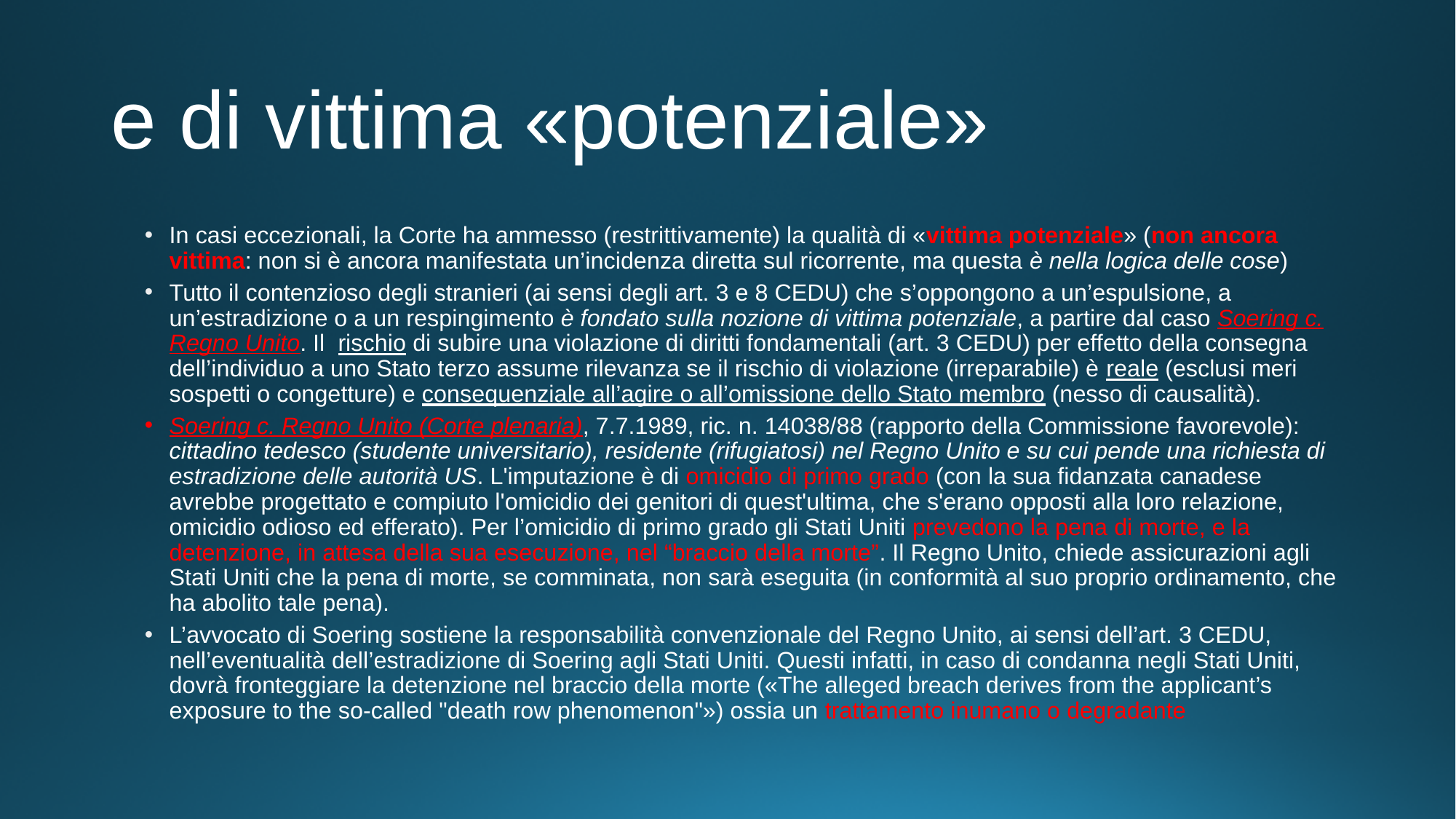

# e di vittima «potenziale»
In casi eccezionali, la Corte ha ammesso (restrittivamente) la qualità di «vittima potenziale» (non ancora vittima: non si è ancora manifestata un’incidenza diretta sul ricorrente, ma questa è nella logica delle cose)
Tutto il contenzioso degli stranieri (ai sensi degli art. 3 e 8 CEDU) che s’oppongono a un’espulsione, a un’estradizione o a un respingimento è fondato sulla nozione di vittima potenziale, a partire dal caso Soering c. Regno Unito. Il  rischio di subire una violazione di diritti fondamentali (art. 3 CEDU) per effetto della consegna dell’individuo a uno Stato terzo assume rilevanza se il rischio di violazione (irreparabile) è reale (esclusi meri sospetti o congetture) e consequenziale all’agire o all’omissione dello Stato membro (nesso di causalità).
Soering c. Regno Unito (Corte plenaria), 7.7.1989, ric. n. 14038/88 (rapporto della Commissione favorevole): cittadino tedesco (studente universitario), residente (rifugiatosi) nel Regno Unito e su cui pende una richiesta di estradizione delle autorità US. L'imputazione è di omicidio di primo grado (con la sua fidanzata canadese avrebbe progettato e compiuto l'omicidio dei genitori di quest'ultima, che s'erano opposti alla loro relazione, omicidio odioso ed efferato). Per l’omicidio di primo grado gli Stati Uniti prevedono la pena di morte, e la detenzione, in attesa della sua esecuzione, nel “braccio della morte”. Il Regno Unito, chiede assicurazioni agli Stati Uniti che la pena di morte, se comminata, non sarà eseguita (in conformità al suo proprio ordinamento, che ha abolito tale pena).
L’avvocato di Soering sostiene la responsabilità convenzionale del Regno Unito, ai sensi dell’art. 3 CEDU, nell’eventualità dell’estradizione di Soering agli Stati Uniti. Questi infatti, in caso di condanna negli Stati Uniti, dovrà fronteggiare la detenzione nel braccio della morte («The alleged breach derives from the applicant’s exposure to the so-called "death row phenomenon"») ossia un trattamento inumano o degradante